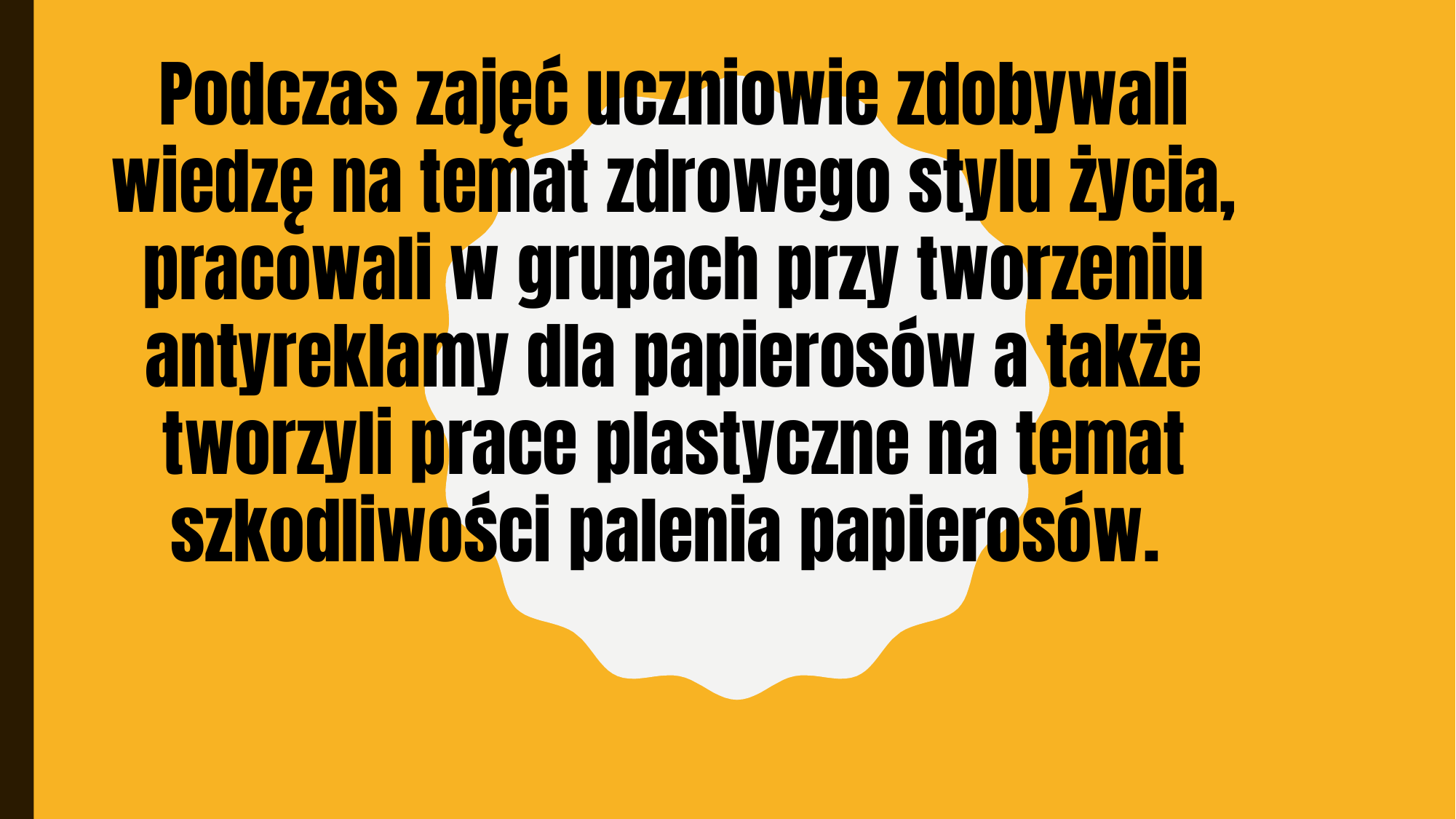

Podczas zajęć uczniowie zdobywali wiedzę na temat zdrowego stylu życia, pracowali w grupach przy tworzeniu antyreklamy dla papierosów a także tworzyli prace plastyczne na temat szkodliwości palenia papierosów.